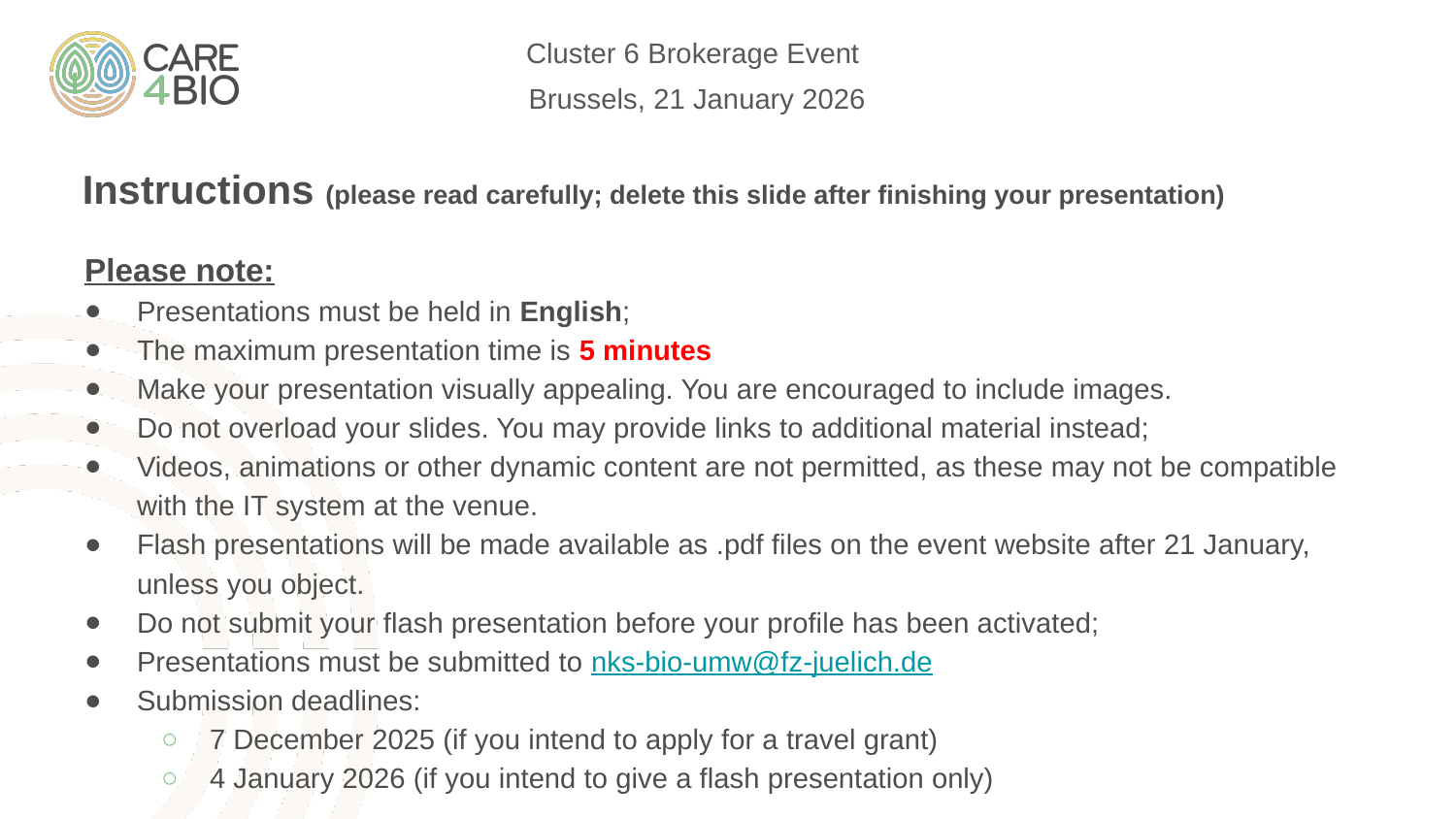

# Instructions (please read carefully; delete this slide after finishing your presentation)
Please note:
Presentations must be held in English;
The maximum presentation time is 5 minutes
Make your presentation visually appealing. You are encouraged to include images.
Do not overload your slides. You may provide links to additional material instead;
Videos, animations or other dynamic content are not permitted, as these may not be compatible with the IT system at the venue.
Flash presentations will be made available as .pdf files on the event website after 21 January, unless you object.
Do not submit your flash presentation before your profile has been activated;
Presentations must be submitted to nks-bio-umw@fz-juelich.de
Submission deadlines:
7 December 2025 (if you intend to apply for a travel grant)
4 January 2026 (if you intend to give a flash presentation only)